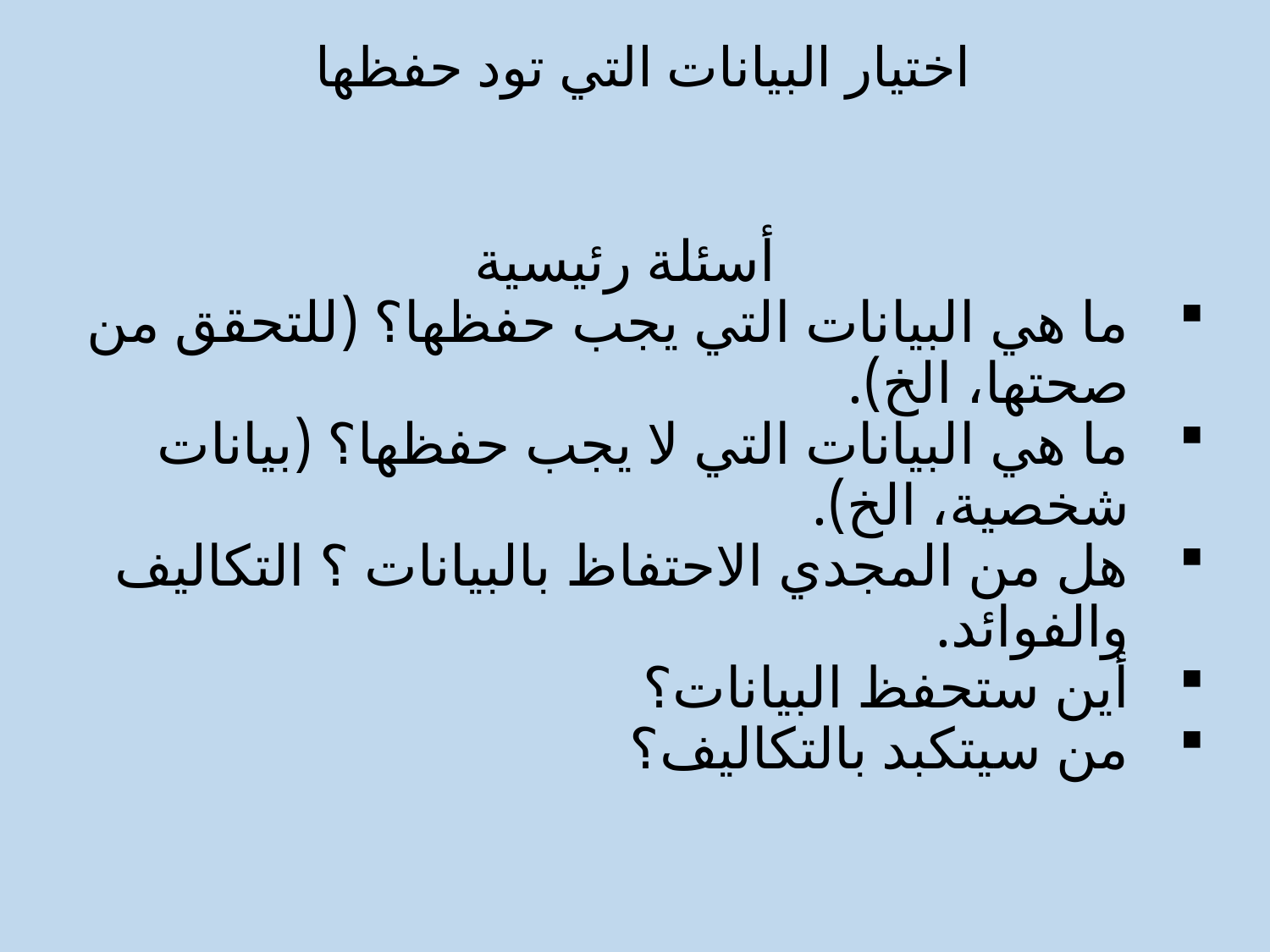

اختيار البيانات التي تود حفظها
أسئلة رئيسية
ما هي البيانات التي يجب حفظها؟ (للتحقق من صحتها، الخ).
ما هي البيانات التي لا يجب حفظها؟ (بيانات شخصية، الخ).
هل من المجدي الاحتفاظ بالبيانات ؟ التكاليف والفوائد.
أين ستحفظ البيانات؟
من سيتكبد بالتكاليف؟